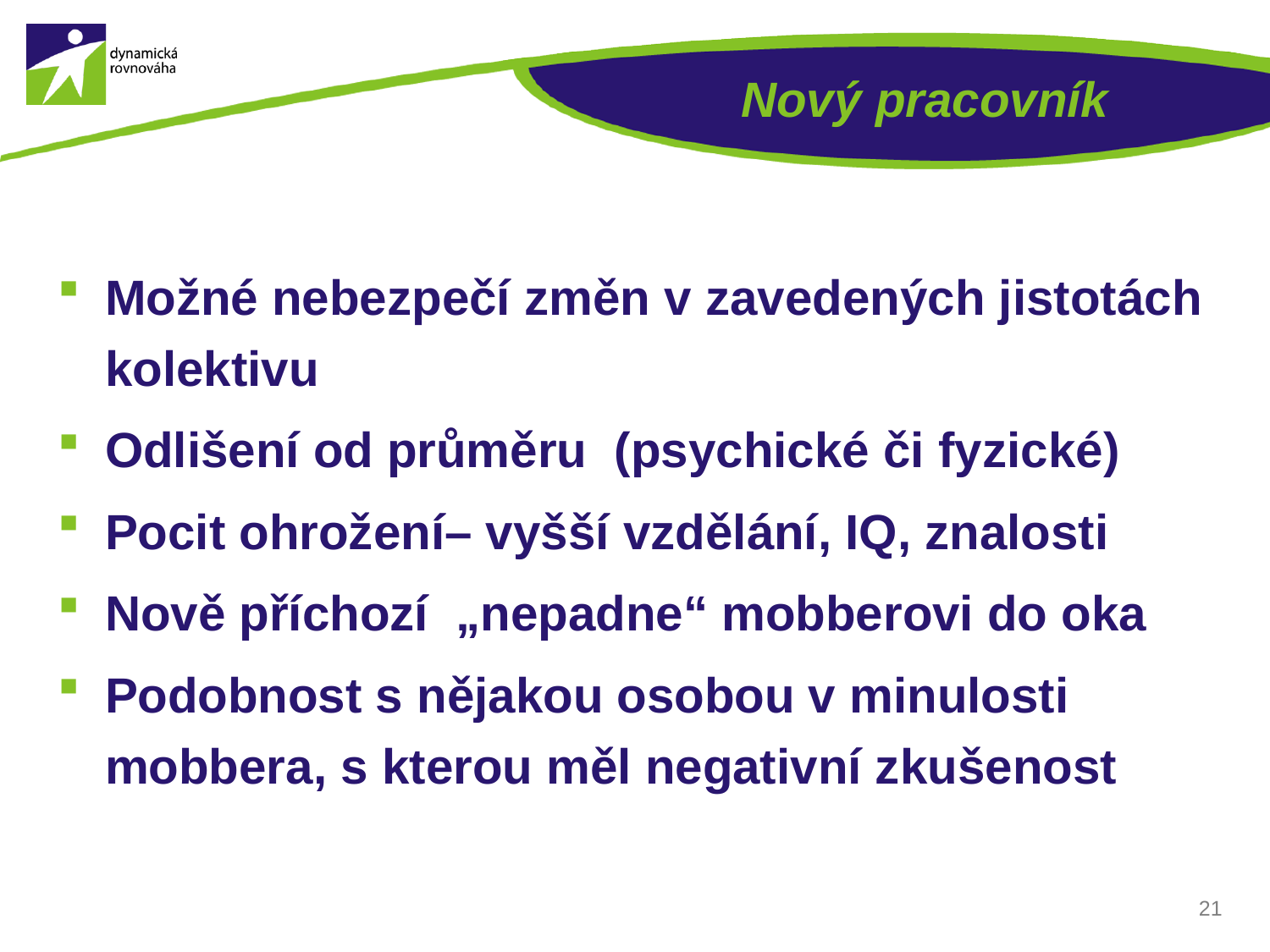

# Nový pracovník
Možné nebezpečí změn v zavedených jistotách kolektivu
Odlišení od průměru  (psychické či fyzické)
Pocit ohrožení– vyšší vzdělání, IQ, znalosti
Nově příchozí  „nepadne“ mobberovi do oka
Podobnost s nějakou osobou v minulosti  mobbera, s kterou měl negativní zkušenost

21